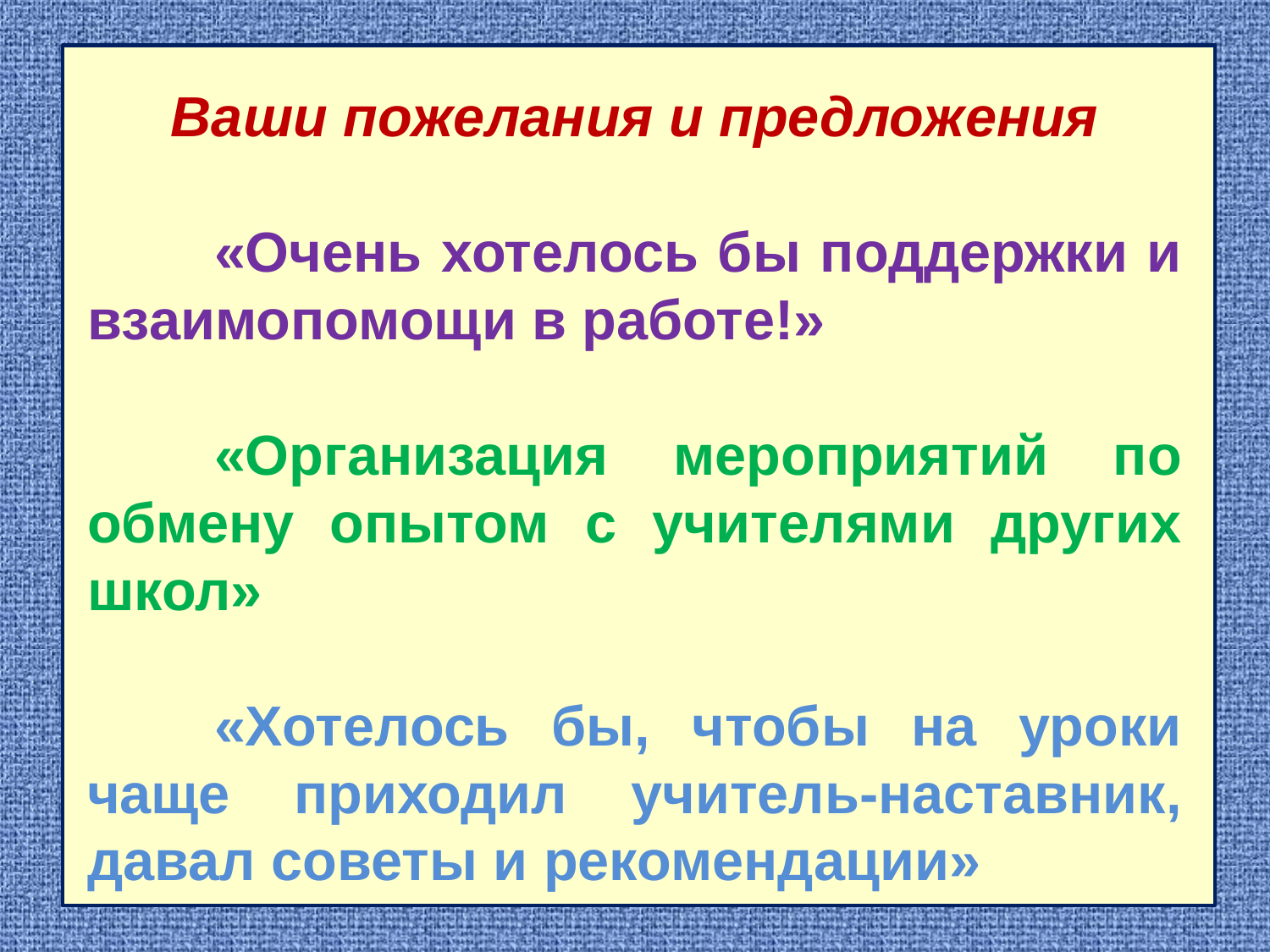

Ваши пожелания и предложения

	«Очень хотелось бы поддержки и взаимопомощи в работе!»

	«Организация мероприятий по обмену опытом с учителями других школ»

	«Хотелось бы, чтобы на уроки чаще приходил учитель-наставник, давал советы и рекомендации»

#